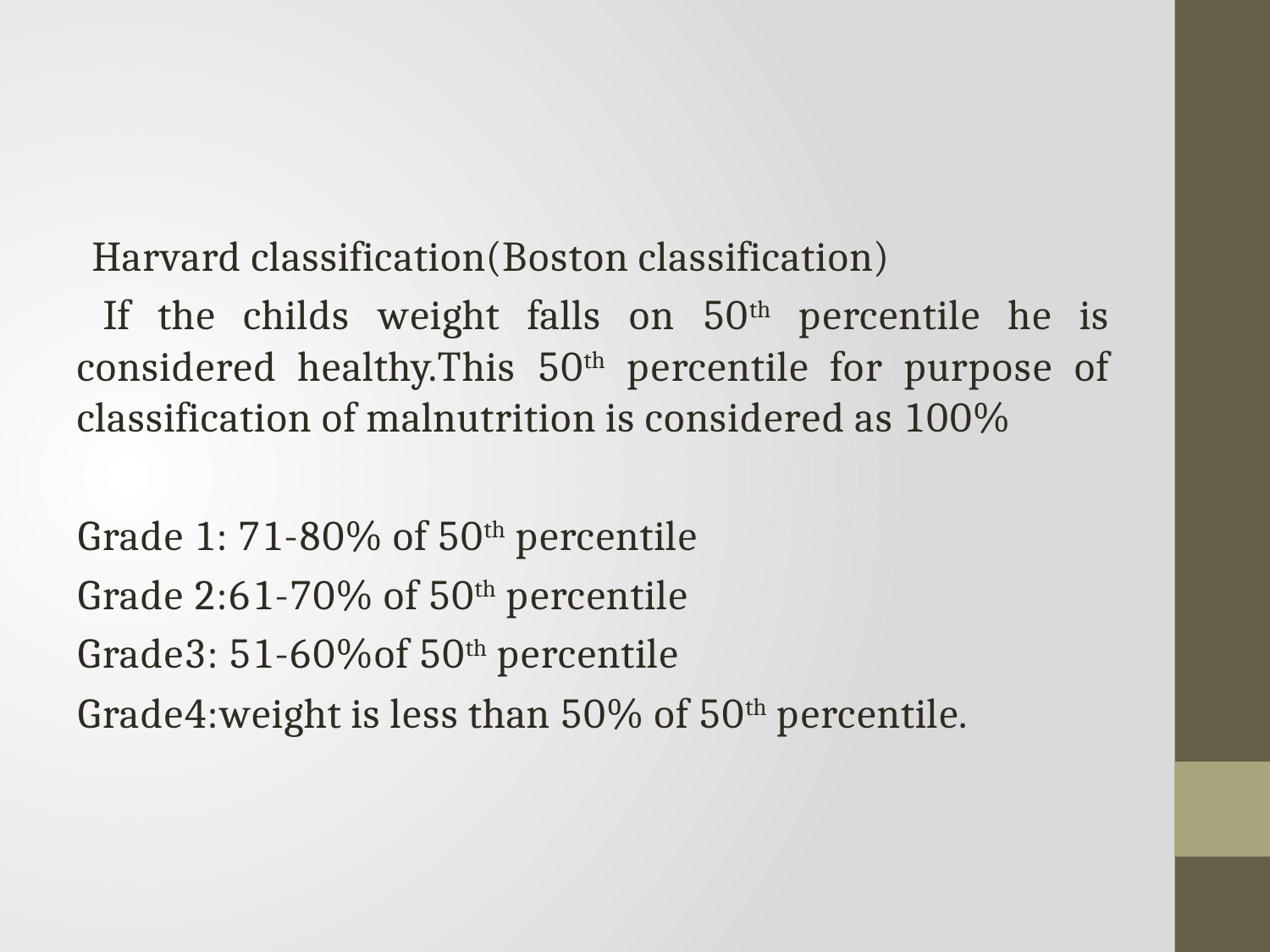

#
Harvard classification(Boston classification)
 If the childs weight falls on 50th percentile he is considered healthy.This 50th percentile for purpose of classification of malnutrition is considered as 100%

Grade 1: 71-80% of 50th percentile
Grade 2:61-70% of 50th percentile
Grade3: 51-60%of 50th percentile
Grade4:weight is less than 50% of 50th percentile.